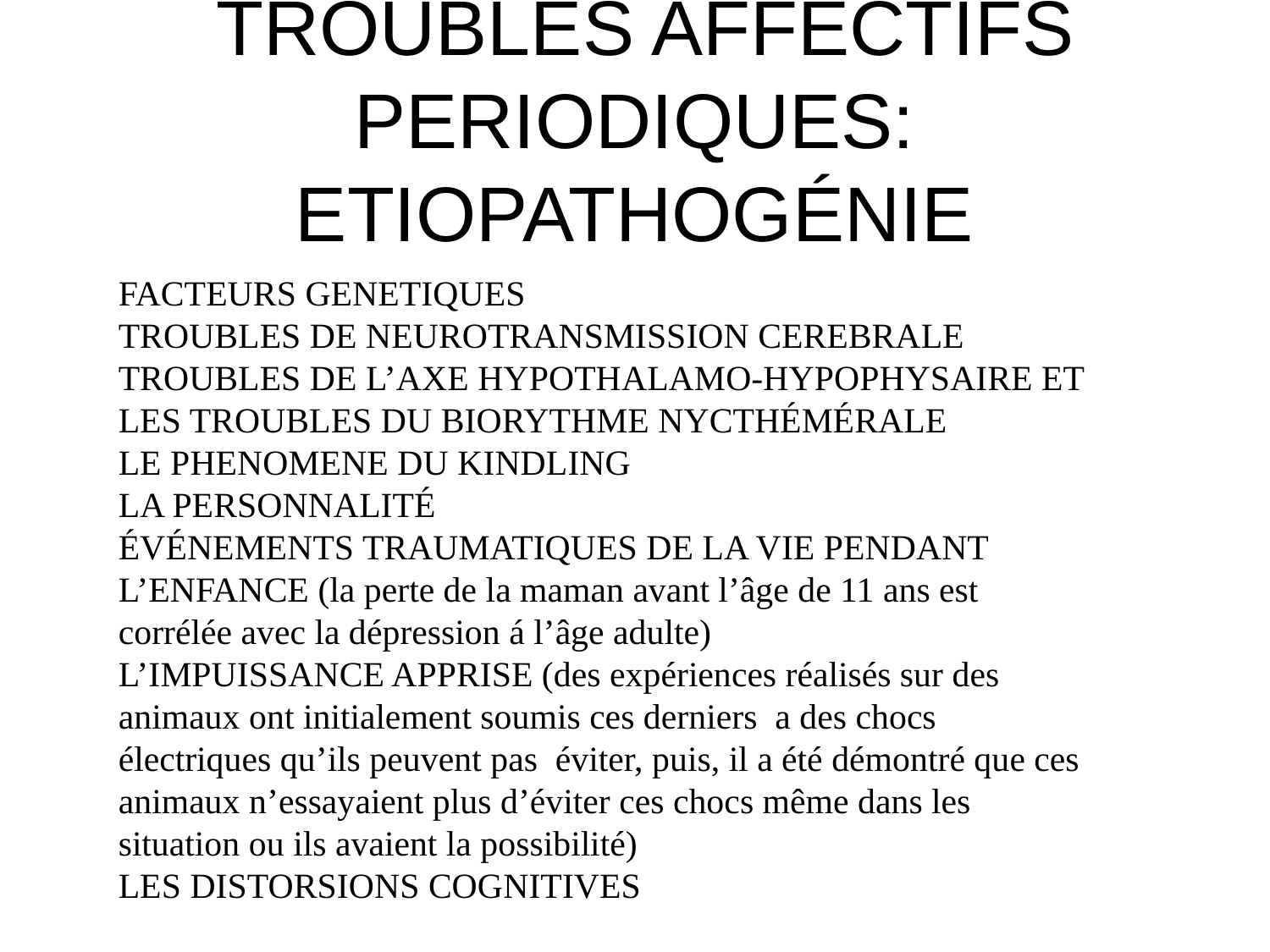

# TROUBLES AFFECTIFS PERIODIQUES: ETIOPATHOGÉNIE
FACTEURS GENETIQUES
TROUBLES DE NEUROTRANSMISSION CEREBRALE
TROUBLES DE L’AXE HYPOTHALAMO-HYPOPHYSAIRE ET LES TROUBLES DU BIORYTHME NYCTHÉMÉRALE
LE PHENOMENE DU KINDLING
LA PERSONNALITÉ
ÉVÉNEMENTS TRAUMATIQUES DE LA VIE PENDANT L’ENFANCE (la perte de la maman avant l’âge de 11 ans est corrélée avec la dépression á l’âge adulte)
L’IMPUISSANCE APPRISE (des expériences réalisés sur des animaux ont initialement soumis ces derniers  a des chocs électriques qu’ils peuvent pas  éviter, puis, il a été démontré que ces animaux n’essayaient plus d’éviter ces chocs même dans les situation ou ils avaient la possibilité)
LES DISTORSIONS COGNITIVES